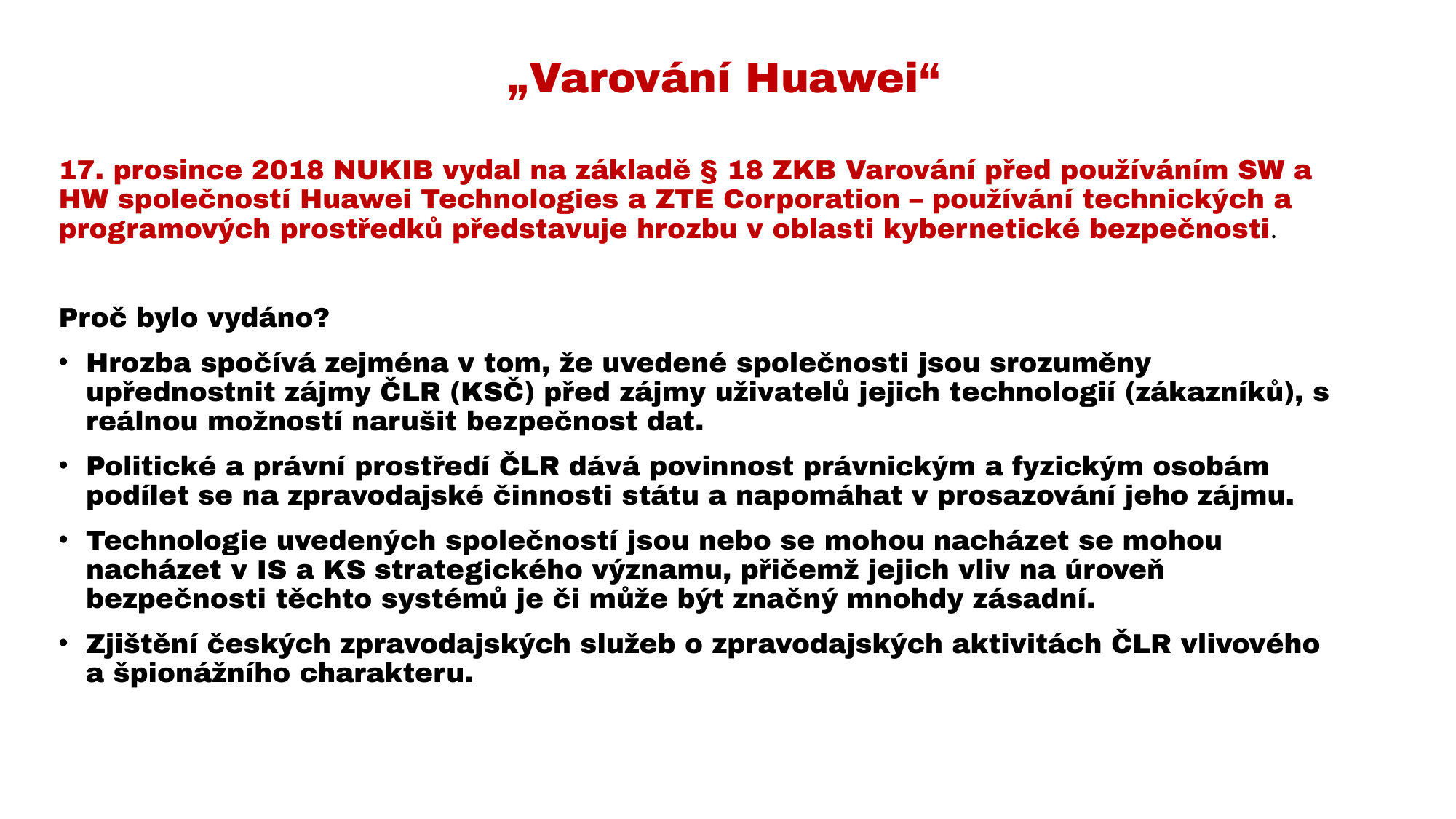

# „Varování Huawei“
17. prosince 2018 NUKIB vydal na základě § 18 ZKB Varování před používáním SW a  HW společností Huawei Technologies a ZTE Corporation – používání technických a programových prostředků představuje hrozbu v oblasti kybernetické bezpečnosti.

Proč bylo vydáno?
Hrozba spočívá zejména v tom, že uvedené společnosti jsou srozuměny upřednostnit zájmy ČLR (KSČ) před zájmy uživatelů jejich technologií (zákazníků), s reálnou možností narušit bezpečnost dat.
Politické a právní prostředí ČLR dává povinnost právnickým a fyzickým osobám podílet se na zpravodajské činnosti státu a napomáhat v prosazování jeho zájmu.
Technologie uvedených společností jsou nebo se mohou nacházet se mohou nacházet v IS a KS strategického významu, přičemž jejich vliv na úroveň bezpečnosti těchto systémů je či může být značný mnohdy zásadní.
Zjištění českých zpravodajských služeb o zpravodajských aktivitách ČLR vlivového a špionážního charakteru.